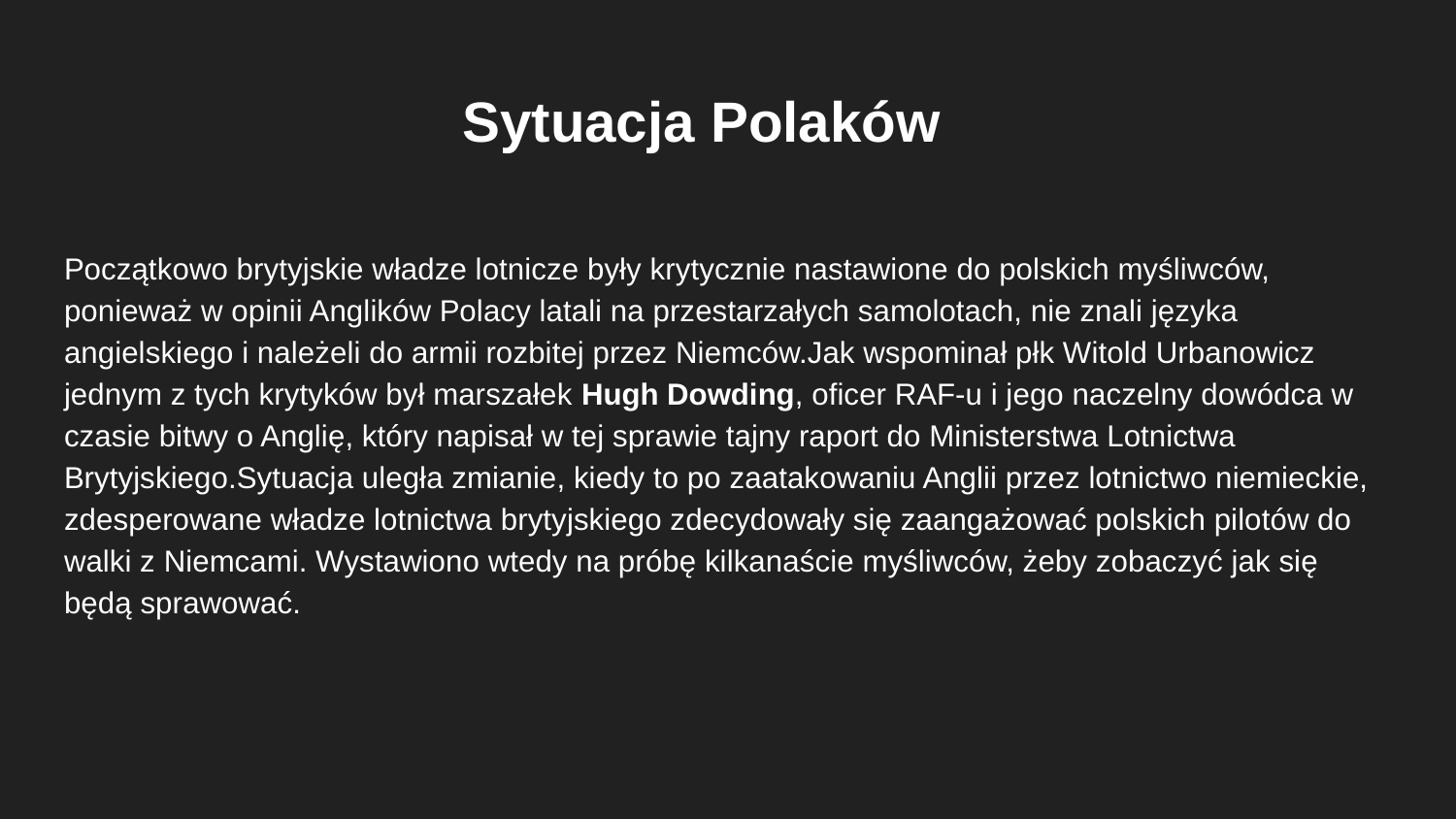

# Sytuacja Polaków
Początkowo brytyjskie władze lotnicze były krytycznie nastawione do polskich myśliwców, ponieważ w opinii Anglików Polacy latali na przestarzałych samolotach, nie znali języka angielskiego i należeli do armii rozbitej przez Niemców.Jak wspominał płk Witold Urbanowicz jednym z tych krytyków był marszałek Hugh Dowding, oficer RAF-u i jego naczelny dowódca w czasie bitwy o Anglię, który napisał w tej sprawie tajny raport do Ministerstwa Lotnictwa  Brytyjskiego.Sytuacja uległa zmianie, kiedy to po zaatakowaniu Anglii przez lotnictwo niemieckie, zdesperowane władze lotnictwa brytyjskiego zdecydowały się zaangażować polskich pilotów do walki z Niemcami. Wystawiono wtedy na próbę kilkanaście myśliwców, żeby zobaczyć jak się będą sprawować.